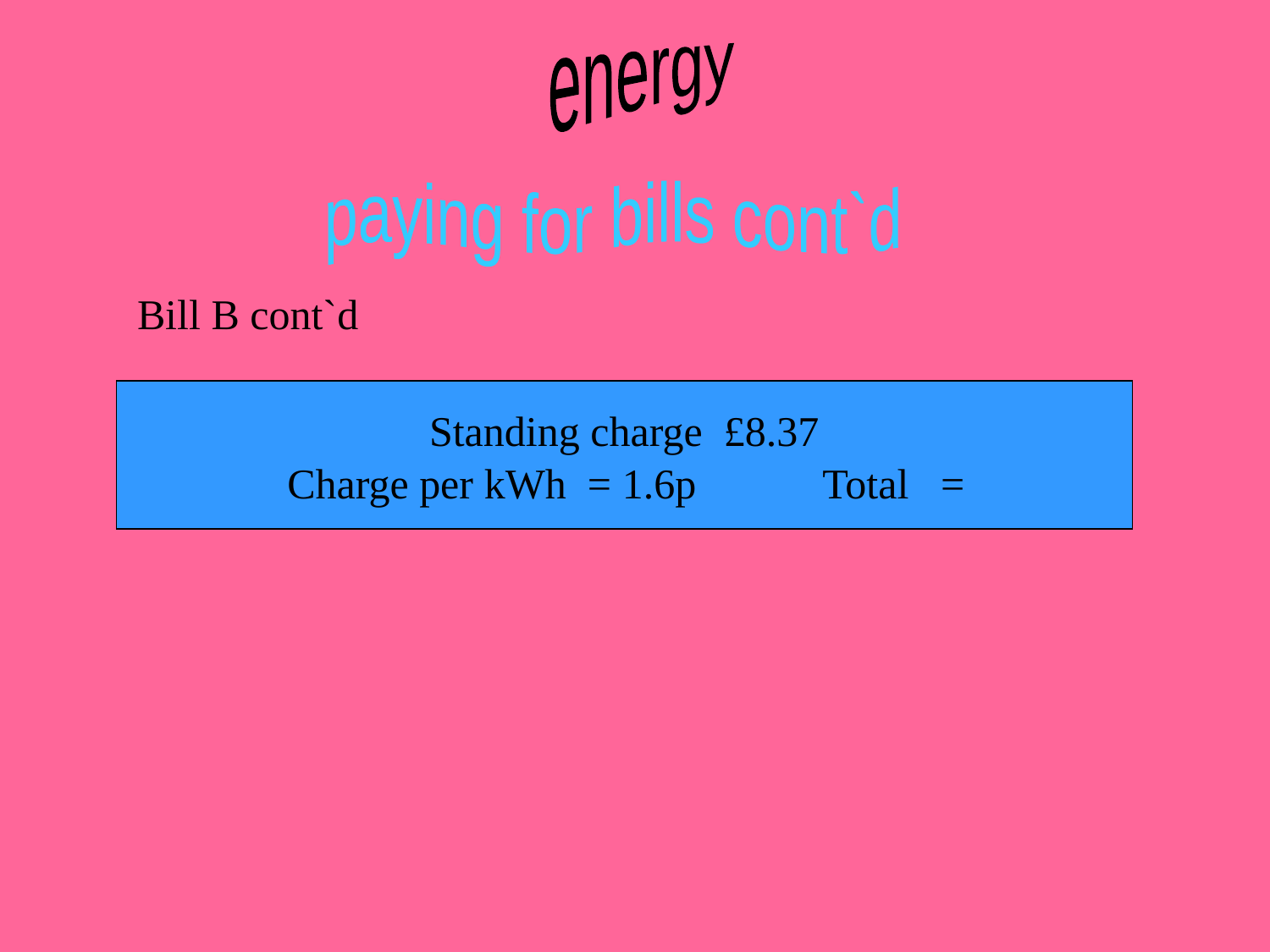

energy
paying for bills cont`d
Bill B cont`d
Standing charge  £8.37

Charge per kWh  = 1.6p            Total   =